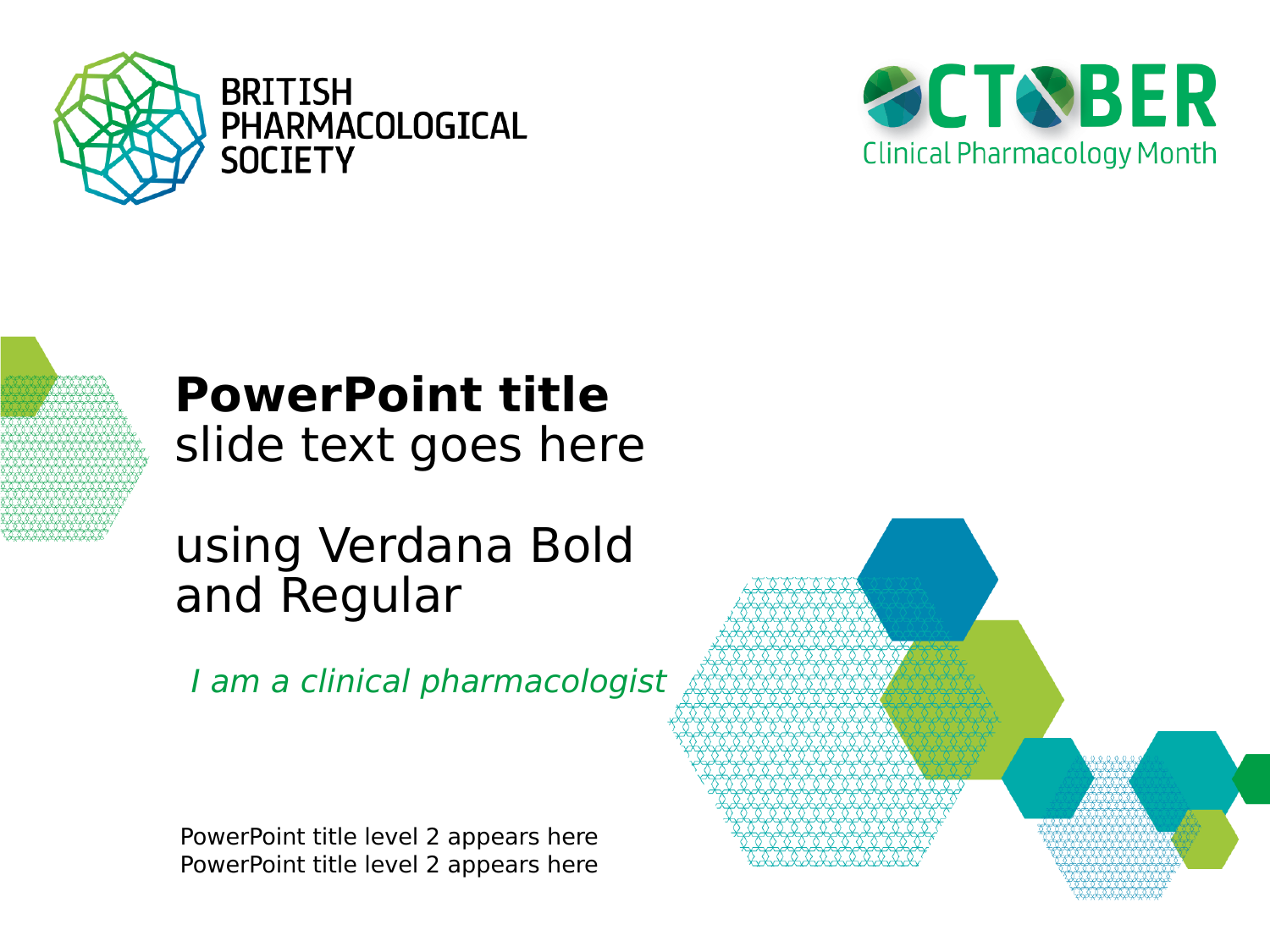

# PowerPoint title slide text goes here using Verdana Bold and Regular
PowerPoint title level 2 appears here
PowerPoint title level 2 appears here